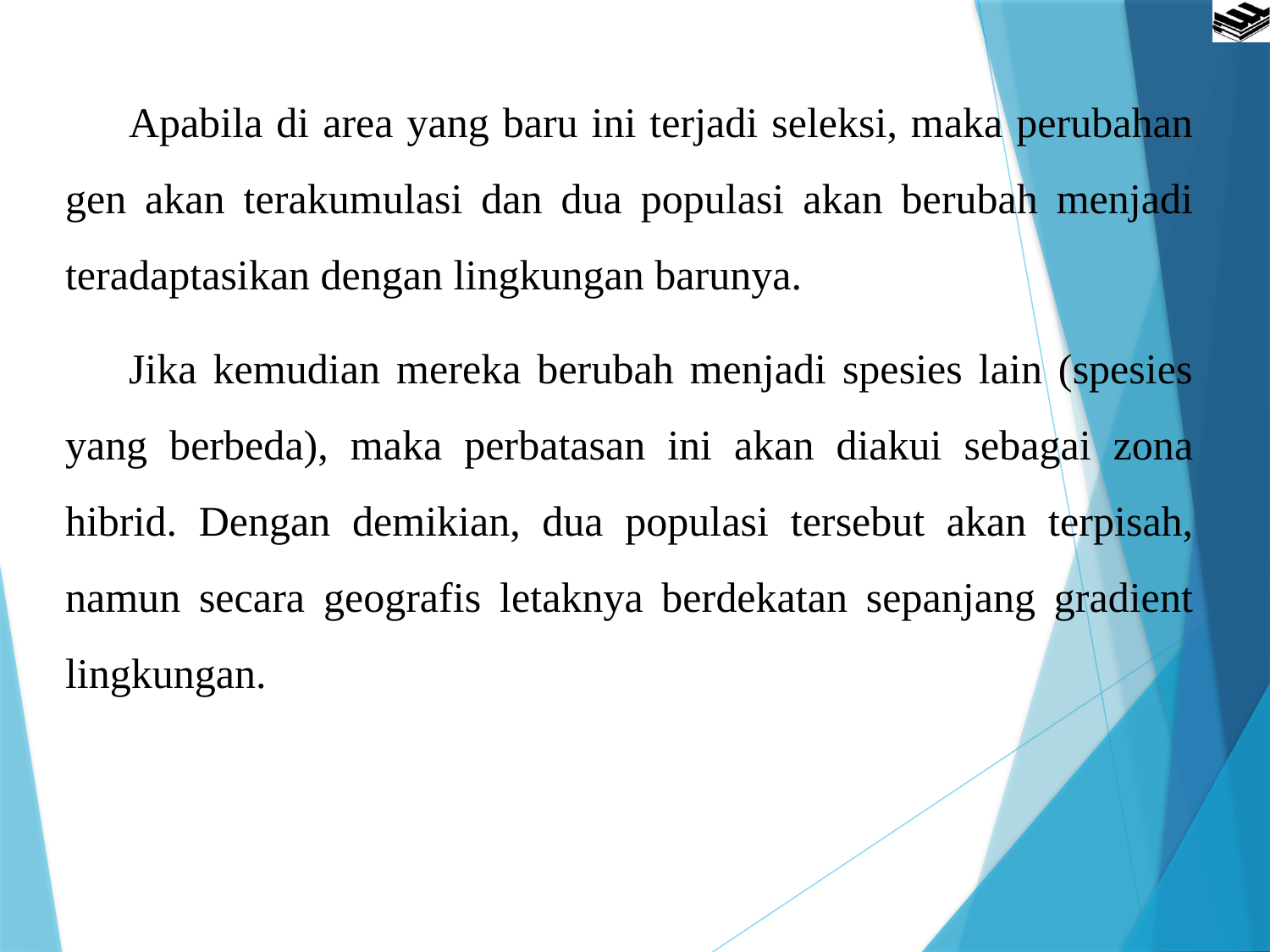

Apabila di area yang baru ini terjadi seleksi, maka perubahan gen akan terakumulasi dan dua populasi akan berubah menjadi teradaptasikan dengan lingkungan barunya.
Jika kemudian mereka berubah menjadi spesies lain (spesies yang berbeda), maka perbatasan ini akan diakui sebagai zona hibrid. Dengan demikian, dua populasi tersebut akan terpisah, namun secara geografis letaknya berdekatan sepanjang gradient lingkungan.